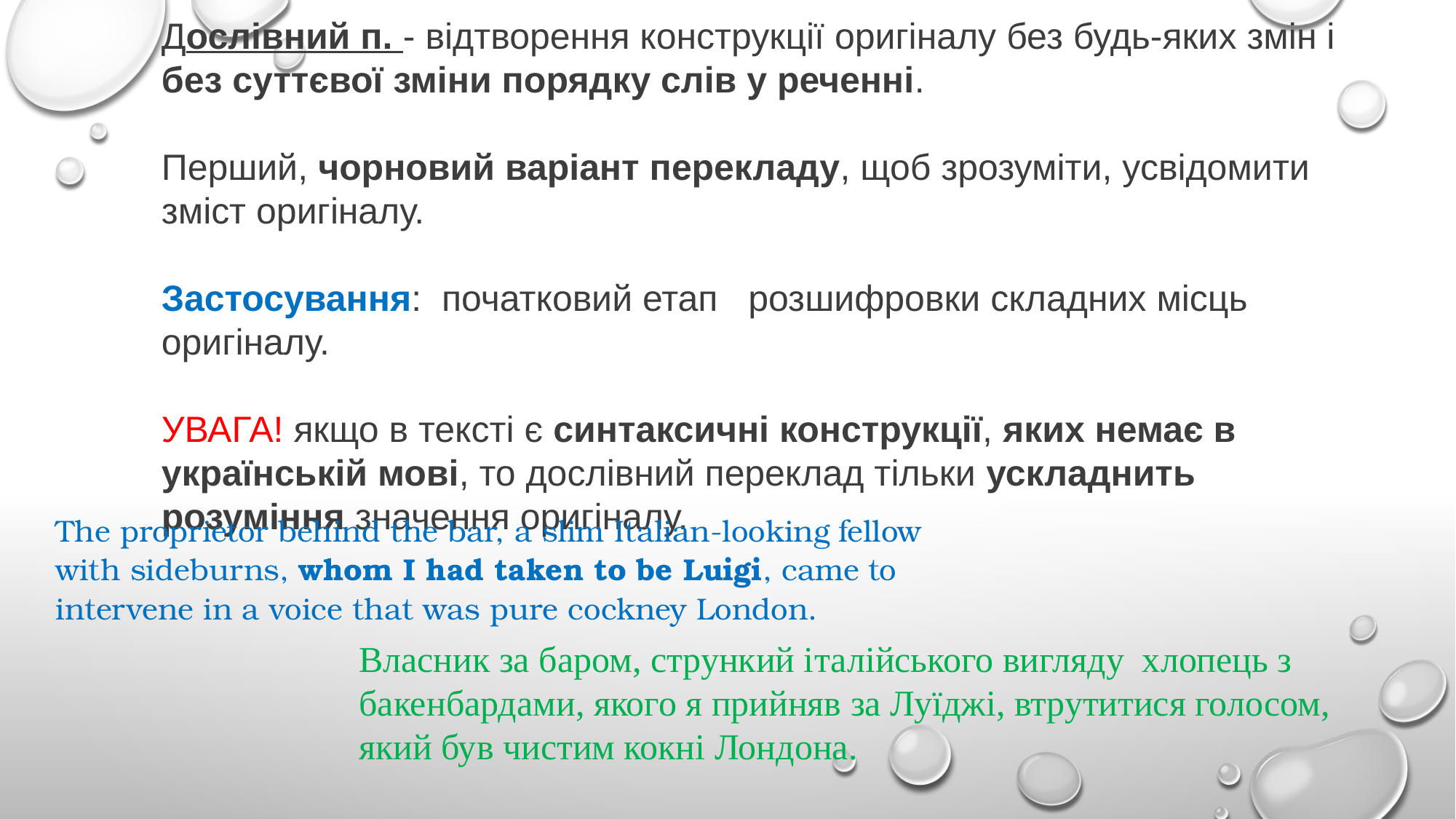

Дослівний п. - відтворення конструкції оригіналу без будь-яких змін і без суттєвої зміни порядку слів у реченні.

Перший, чорновий варіант перекладу, щоб зрозуміти, усвідомити зміст оригіналу.

Застосування:  початковий етап   розшифровки складних місць оригіналу.

УВАГА! якщо в тексті є синтаксичні конструкції, яких немає в українській мові, то дослівний переклад тільки ускладнить розуміння значення оригіналу.
The proprietor behind the bar, a slim Italian-looking fellow with sideburns, whom I had taken to be Luigi, came to intervene in a voice that was pure cockney London.
Власник за баром, стрункий італійського вигляду  хлопець з бакенбардами, якого я прийняв за Луїджі, втрутитися голосом, який був чистим кокні Лондона.